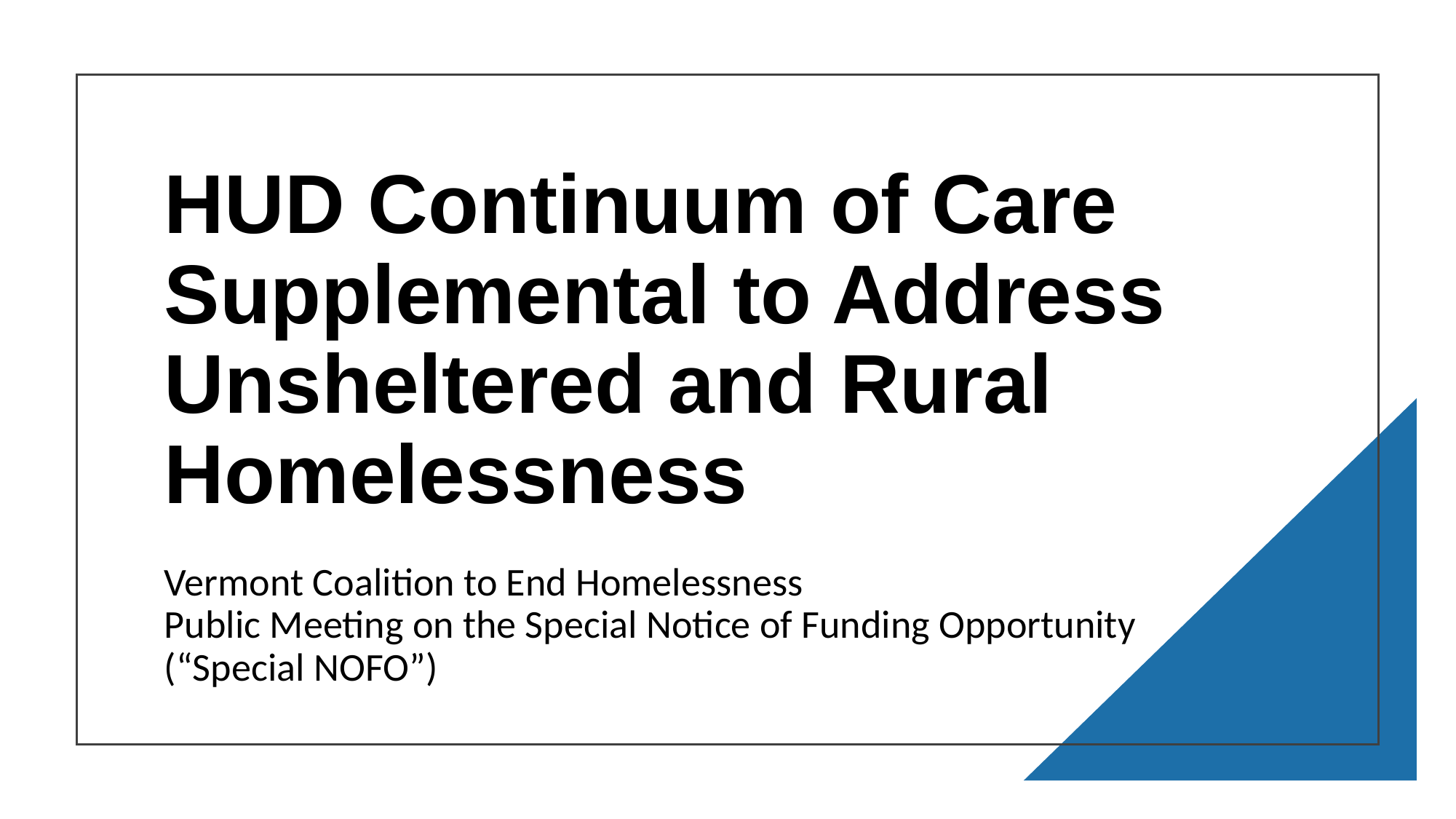

# HUD Continuum of Care Supplemental to Address Unsheltered and Rural Homelessness

Vermont Coalition to End Homelessness
Public Meeting on the Special Notice of Funding Opportunity (“Special NOFO”)